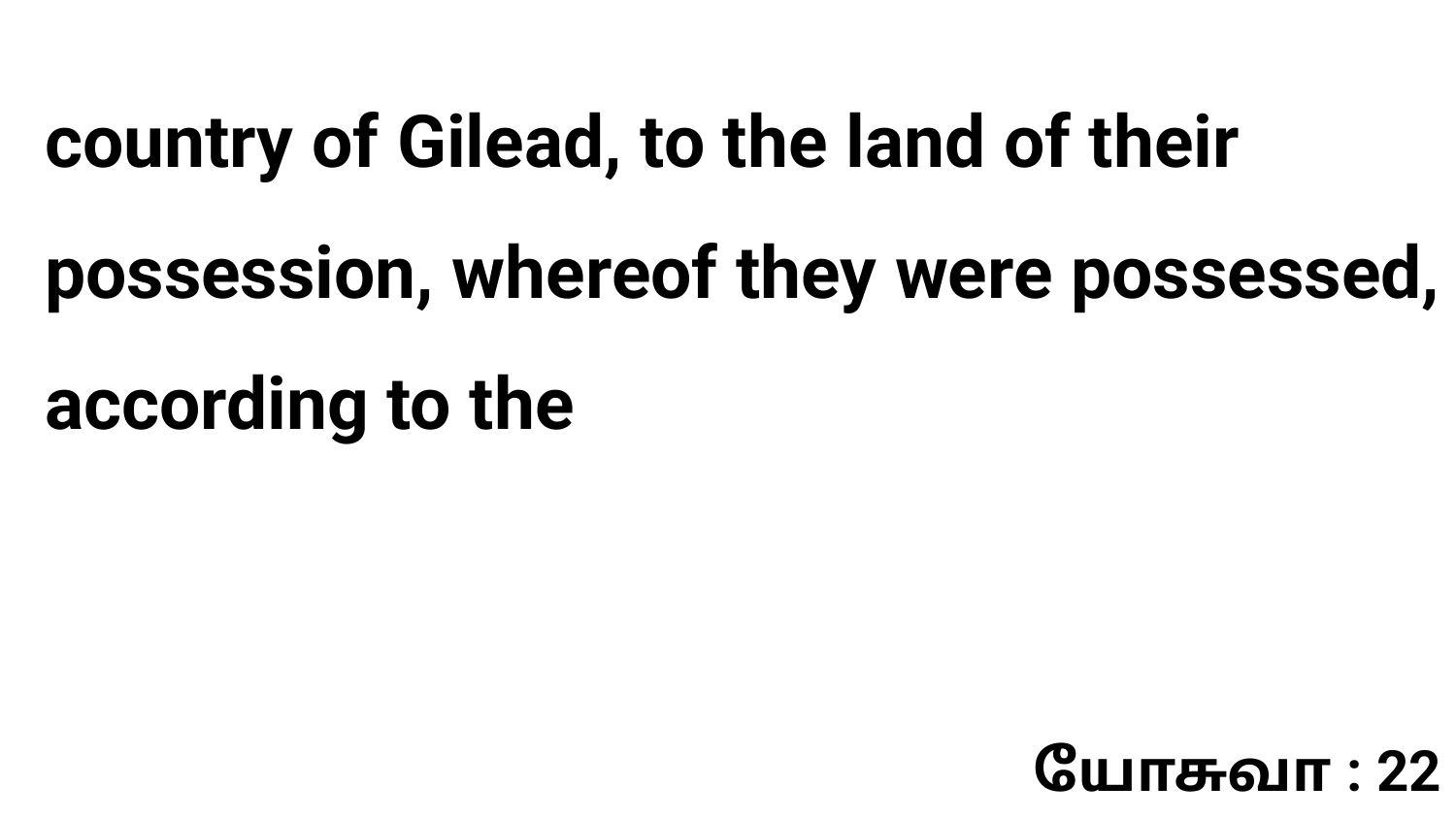

country of Gilead, to the land of their possession, whereof they were possessed, according to the
யோசுவா : 22